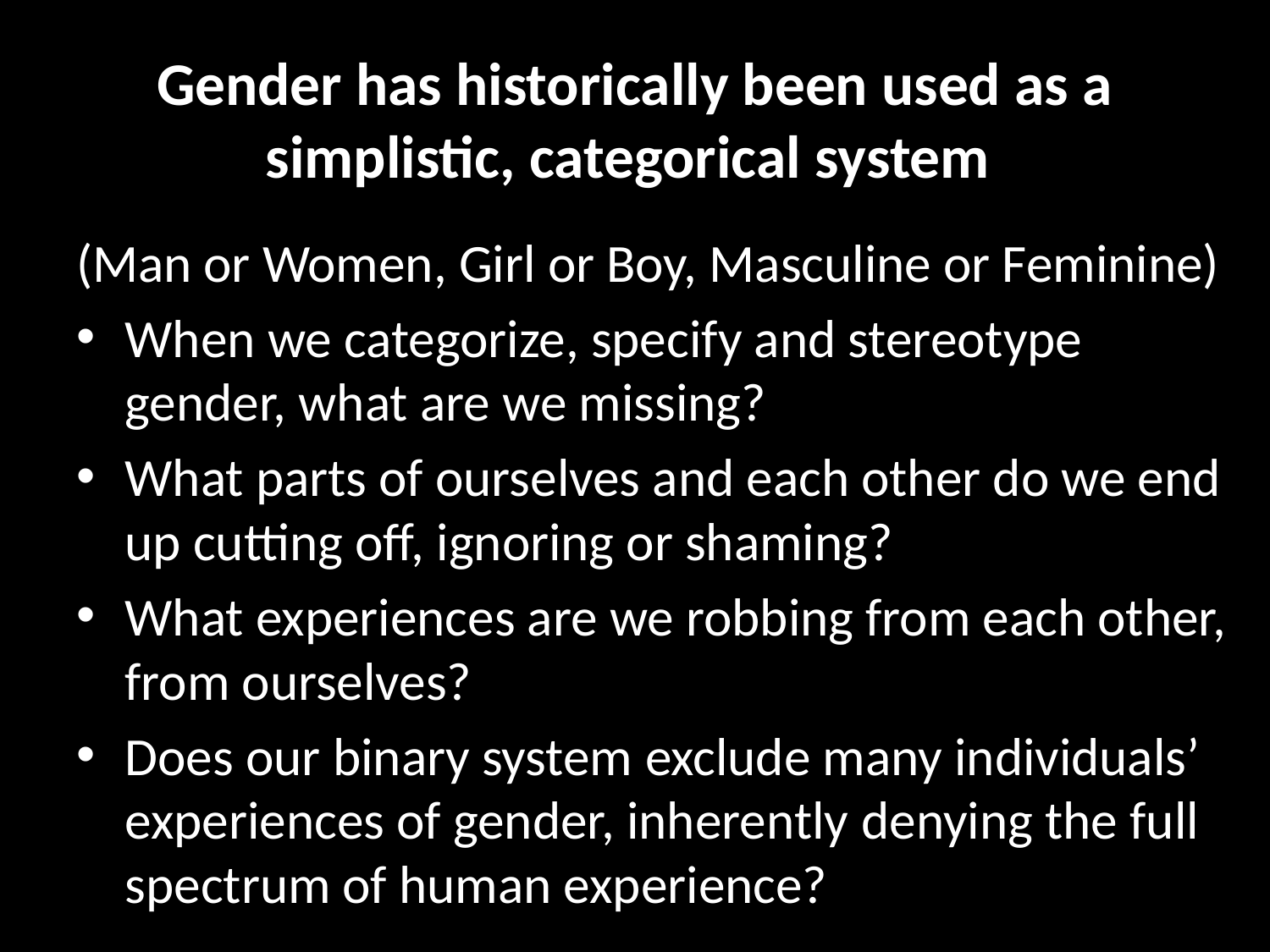

# Gender has historically been used as a simplistic, categorical system
(Man or Women, Girl or Boy, Masculine or Feminine)
When we categorize, specify and stereotype gender, what are we missing?
What parts of ourselves and each other do we end up cutting off, ignoring or shaming?
What experiences are we robbing from each other, from ourselves?
Does our binary system exclude many individuals’ experiences of gender, inherently denying the full spectrum of human experience?